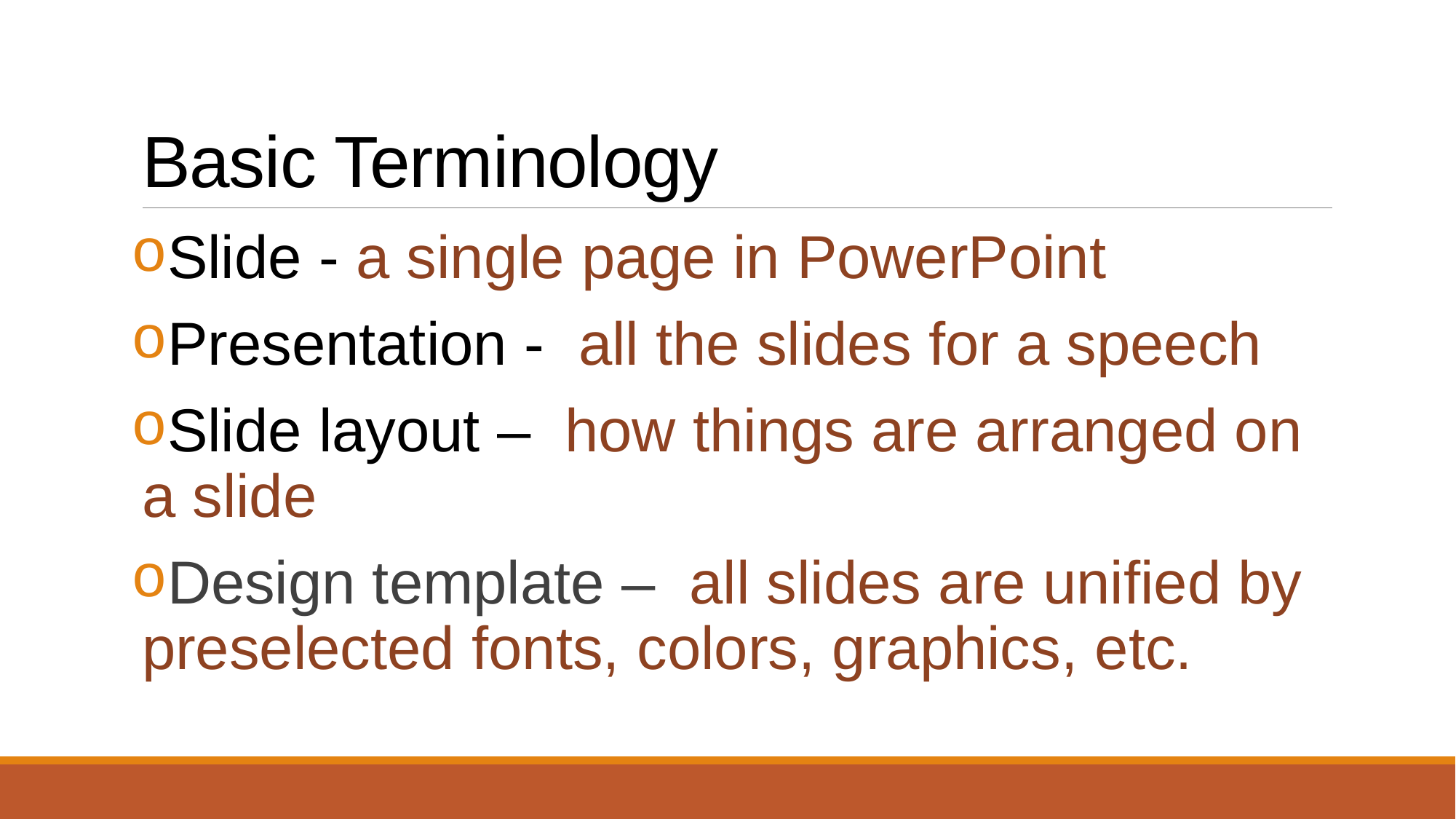

# Basic Terminology
Slide - a single page in PowerPoint
Presentation -  all the slides for a speech
Slide layout –  how things are arranged on a slide
Design template –  all slides are unified by preselected fonts, colors, graphics, etc.